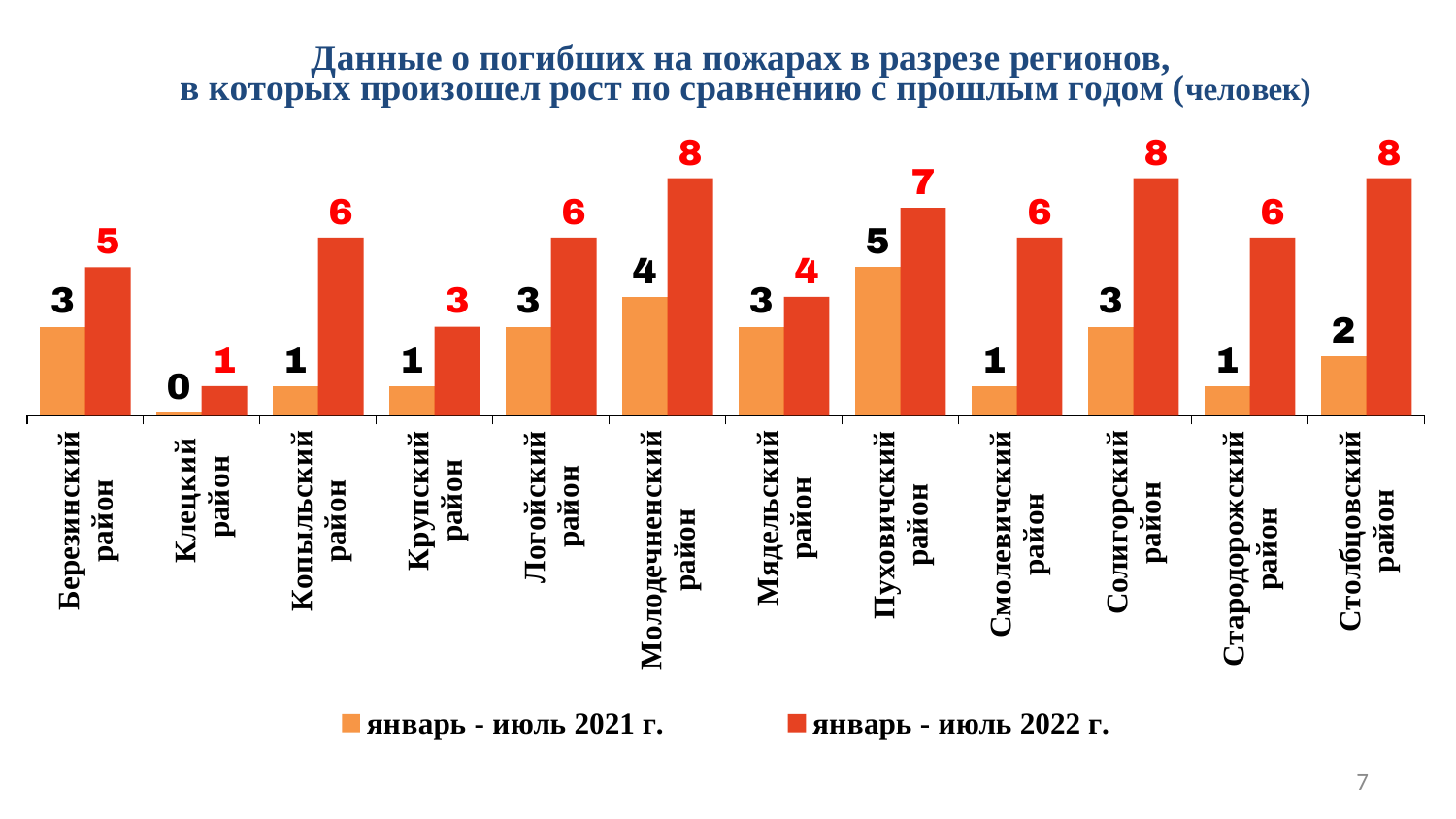

### Chart

| Category | январь - июль 2021 г. | январь - июль 2022 г. |
|---|---|---|
| Березинский
район | 3.0 | 5.0 |
| Клецкий
район | 0.1 | 1.0 |
| Копыльский
район | 1.0 | 6.0 |
| Крупский
район | 1.0 | 3.0 |
| Логойский
район | 3.0 | 6.0 |
| Молодечненский
район | 4.0 | 8.0 |
| Мядельский
район | 3.0 | 4.0 |
| Пуховичский
район | 5.0 | 7.0 |
| Смолевичский
район | 1.0 | 6.0 |
| Солигорский
район | 3.0 | 8.0 |
| Стародорожский
район | 1.0 | 6.0 |
| Столбцовский
район | 2.0 | 8.0 |
7